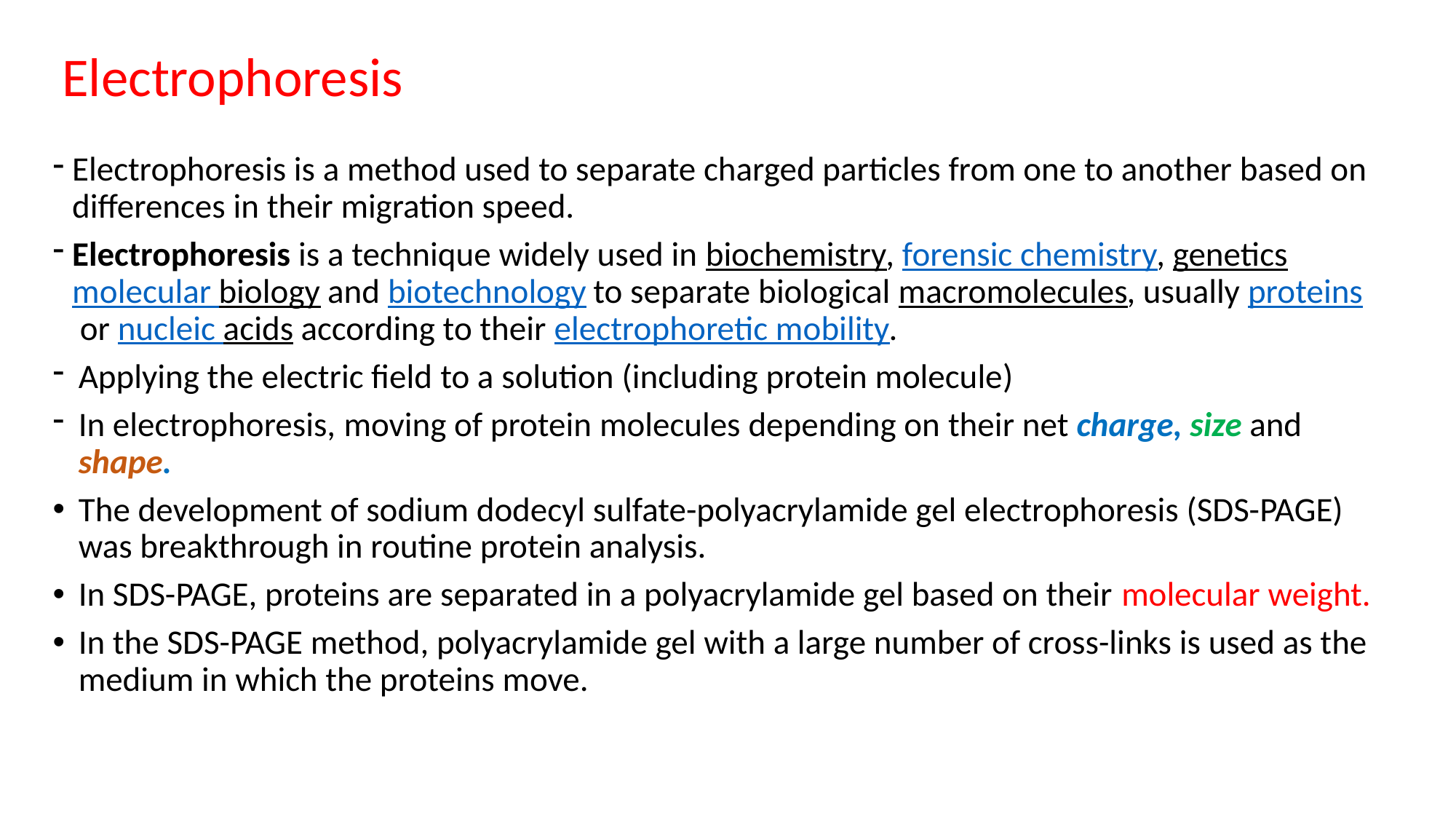

# Electrophoresis
Electrophoresis is a method used to separate charged particles from one to another based on differences in their migration speed.
Electrophoresis is a technique widely used in biochemistry, forensic chemistry, genetics molecular biology and biotechnology to separate biological macromolecules, usually proteins or nucleic acids according to their electrophoretic mobility.
Applying the electric field to a solution (including protein molecule)
In electrophoresis, moving of protein molecules depending on their net charge, size and shape.
The development of sodium dodecyl sulfate-polyacrylamide gel electrophoresis (SDS-PAGE) was breakthrough in routine protein analysis.
In SDS-PAGE, proteins are separated in a polyacrylamide gel based on their molecular weight.
In the SDS-PAGE method, polyacrylamide gel with a large number of cross-links is used as the medium in which the proteins move.